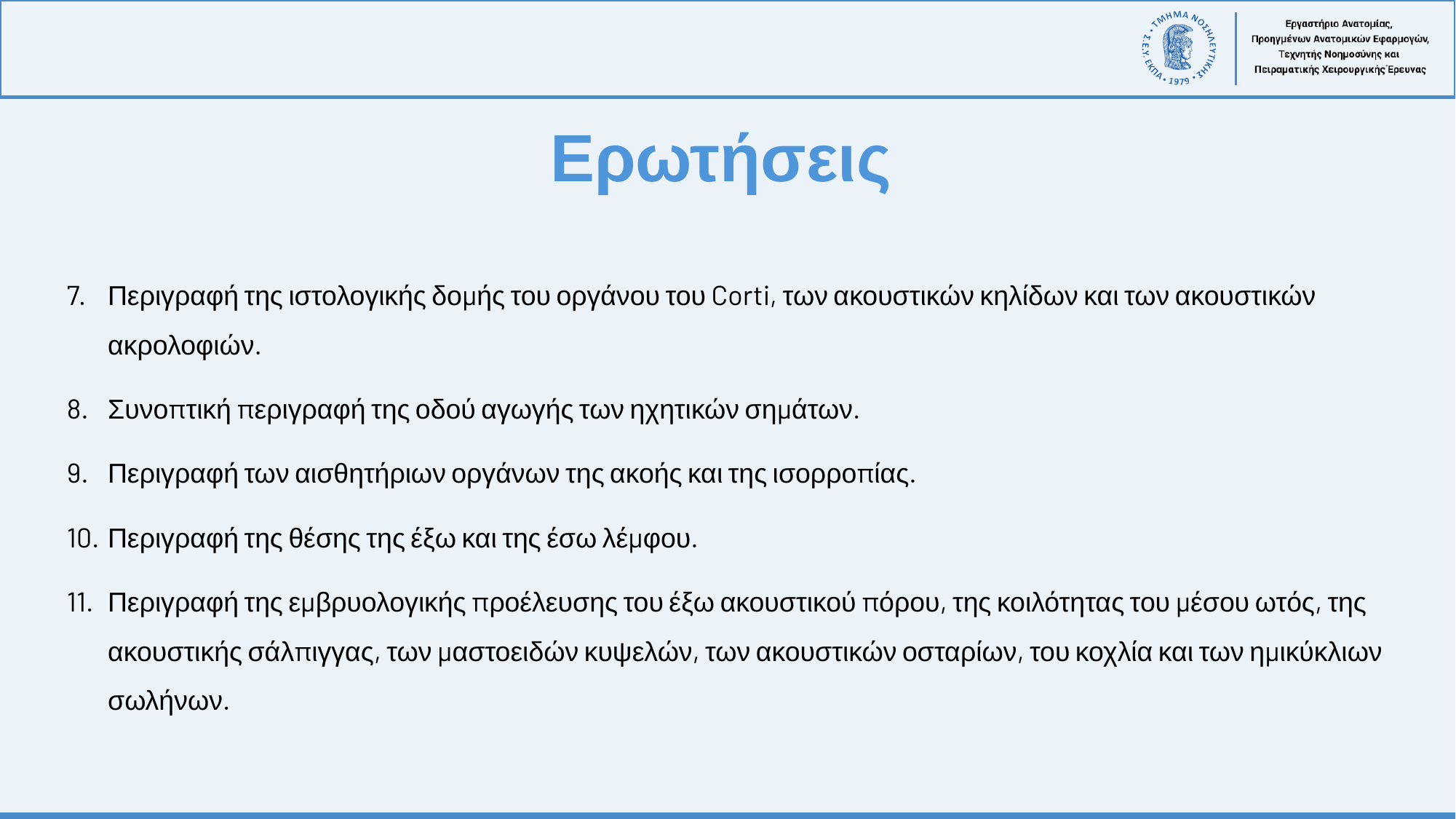

# Ερωτήσεις
Περιγραφή της ιστολογικής δομής του οργάνου του Corti, των ακουστικών κηλίδων και των ακουστικών ακρολοφιών.
Συνοπτική περιγραφή της οδού αγωγής των ηχητικών σημάτων.
Περιγραφή των αισθητήριων οργάνων της ακοής και της ισορροπίας.
Περιγραφή της θέσης της έξω και της έσω λέμφου.
Περιγραφή της εμβρυολογικής προέλευσης του έξω ακουστικού πόρου, της κοιλότητας του μέσου ωτός, της ακουστικής σάλπιγγας, των μαστοειδών κυψελών, των ακουστικών οσταρίων, του κοχλία και των ημικύκλιων σωλήνων.